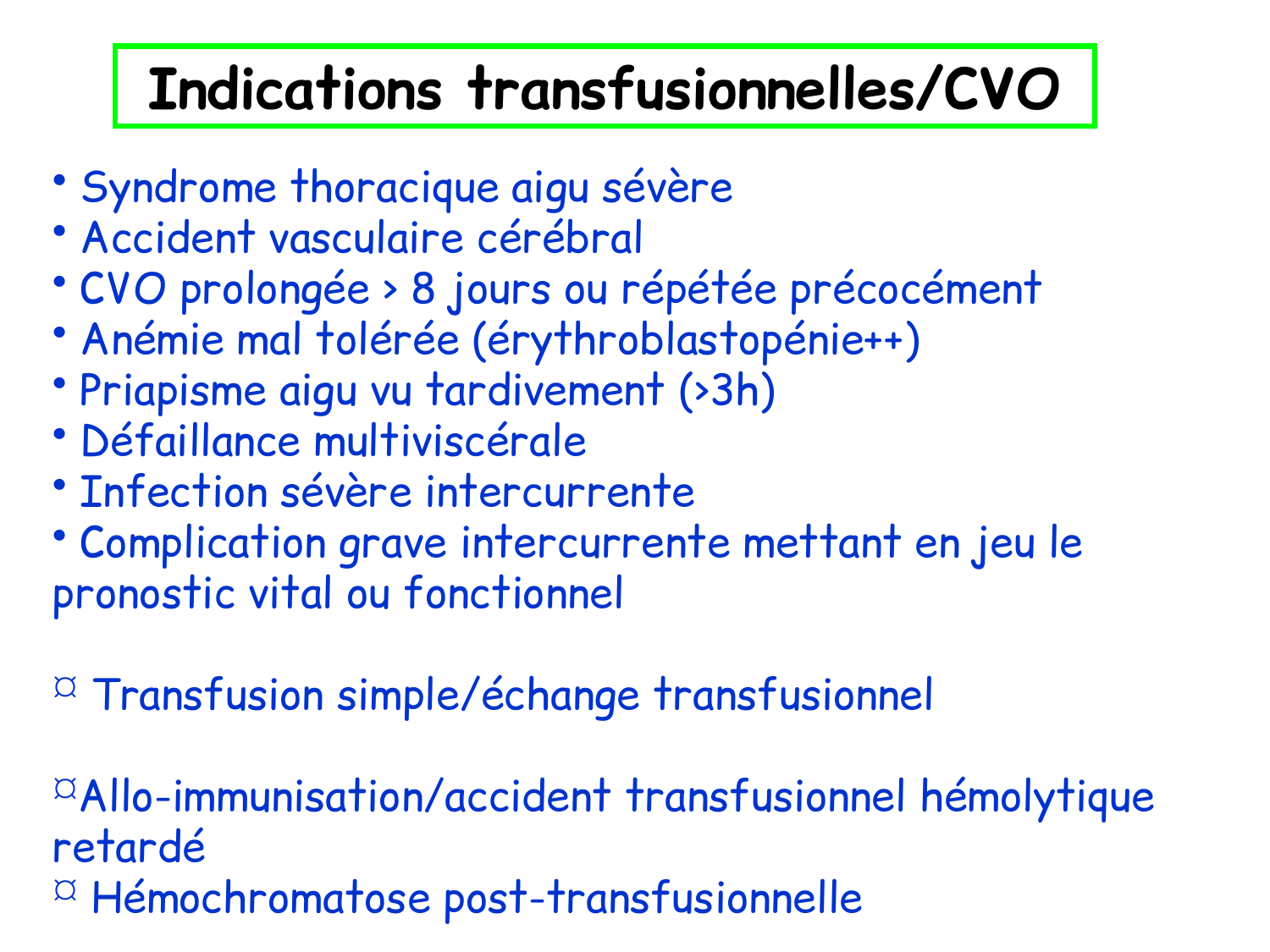

# Indications transfusionnelles/CVO
 Syndrome thoracique aigu sévère
 Accident vasculaire cérébral
 CVO prolongée > 8 jours ou répétée précocément
 Anémie mal tolérée (érythroblastopénie++)
 Priapisme aigu vu tardivement (>3h)
 Défaillance multiviscérale
 Infection sévère intercurrente
 Complication grave intercurrente mettant en jeu le pronostic vital ou fonctionnel

 Transfusion simple/échange transfusionnel

Allo-immunisation/accident transfusionnel hémolytique retardé
 Hémochromatose post-transfusionnelle